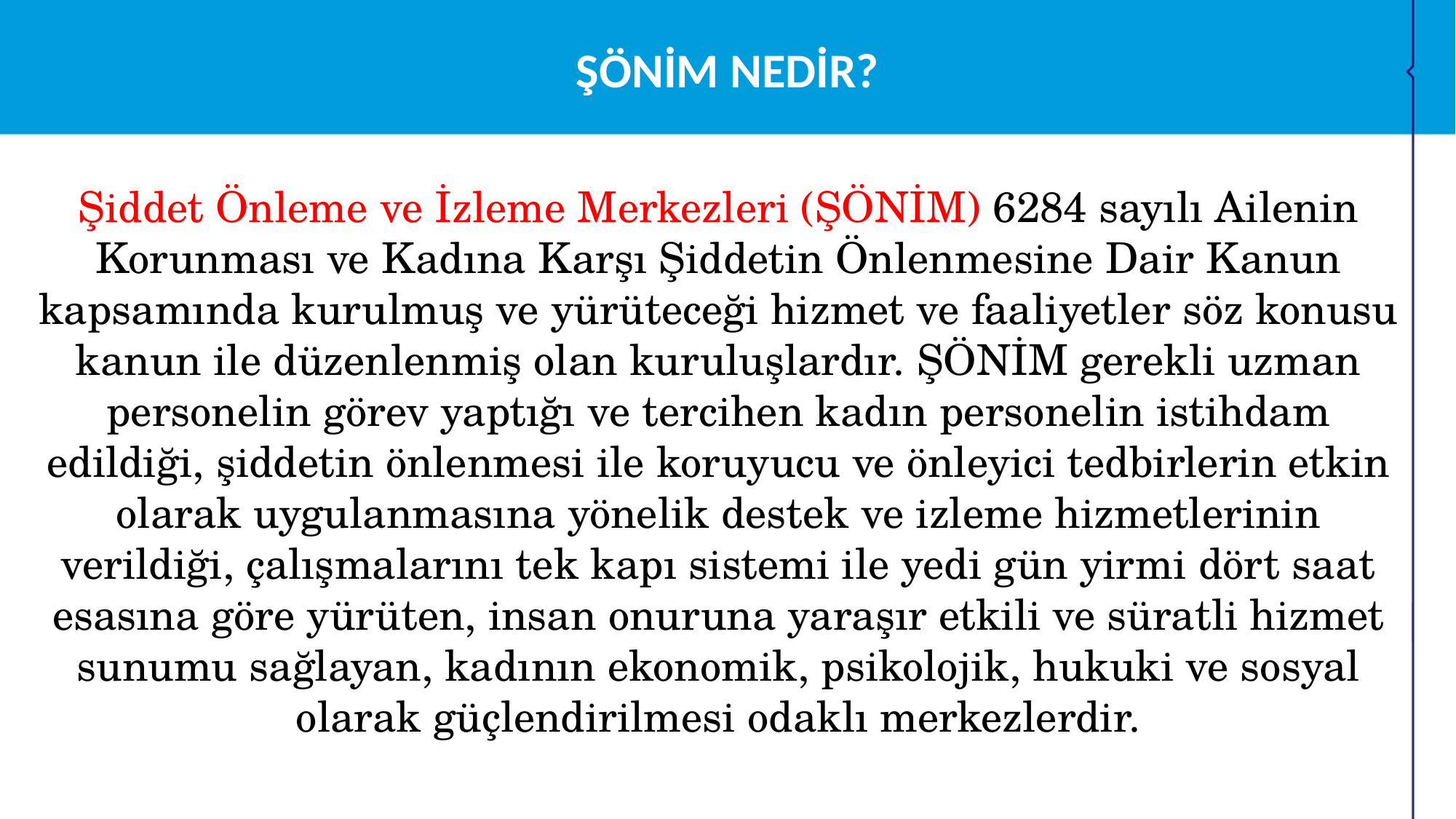

# ŞÖNİM NEDİR?
Şiddet Önleme ve İzleme Merkezleri (ŞÖNİM) 6284 sayılı Ailenin Korunması ve Kadına Karşı Şiddetin Önlenmesine Dair Kanun kapsamında kurulmuş ve yürüteceği hizmet ve faaliyetler söz konusu kanun ile düzenlenmiş olan kuruluşlardır. ŞÖNİM gerekli uzman personelin görev yaptığı ve tercihen kadın personelin istihdam edildiği, şiddetin önlenmesi ile koruyucu ve önleyici tedbirlerin etkin olarak uygulanmasına yönelik destek ve izleme hizmetlerinin verildiği, çalışmalarını tek kapı sistemi ile yedi gün yirmi dört saat esasına göre yürüten, insan onuruna yaraşır etkili ve süratli hizmet sunumu sağlayan, kadının ekonomik, psikolojik, hukuki ve sosyal olarak güçlendirilmesi odaklı merkezlerdir.